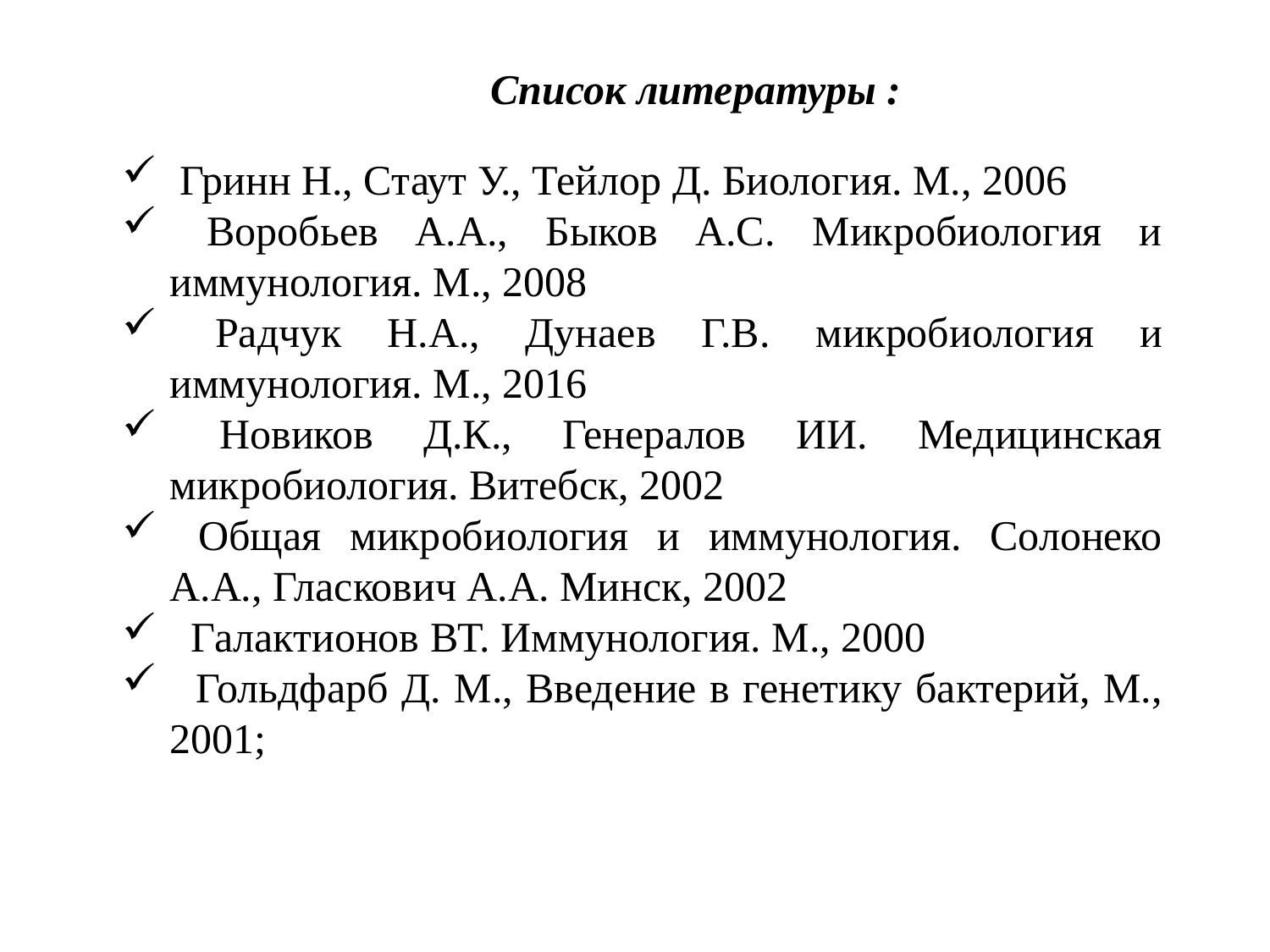

Список литературы :
 Гринн Н., Стаут У., Тейлор Д. Биология. М., 2006
 Воробьев А.А., Быков А.С. Микробиология и иммунология. М., 2008
 Радчук Н.А., Дунаев Г.В. микробиология и иммунология. М., 2016
 Новиков Д.К., Генералов ИИ. Медицинская микробиология. Витебск, 2002
 Общая микробиология и иммунология. Солонеко А.А., Гласкович А.А. Минск, 2002
  Галактионов ВТ. Иммунология. М., 2000
  Гольдфарб Д. М., Введение в генетику бактерий, М., 2001;